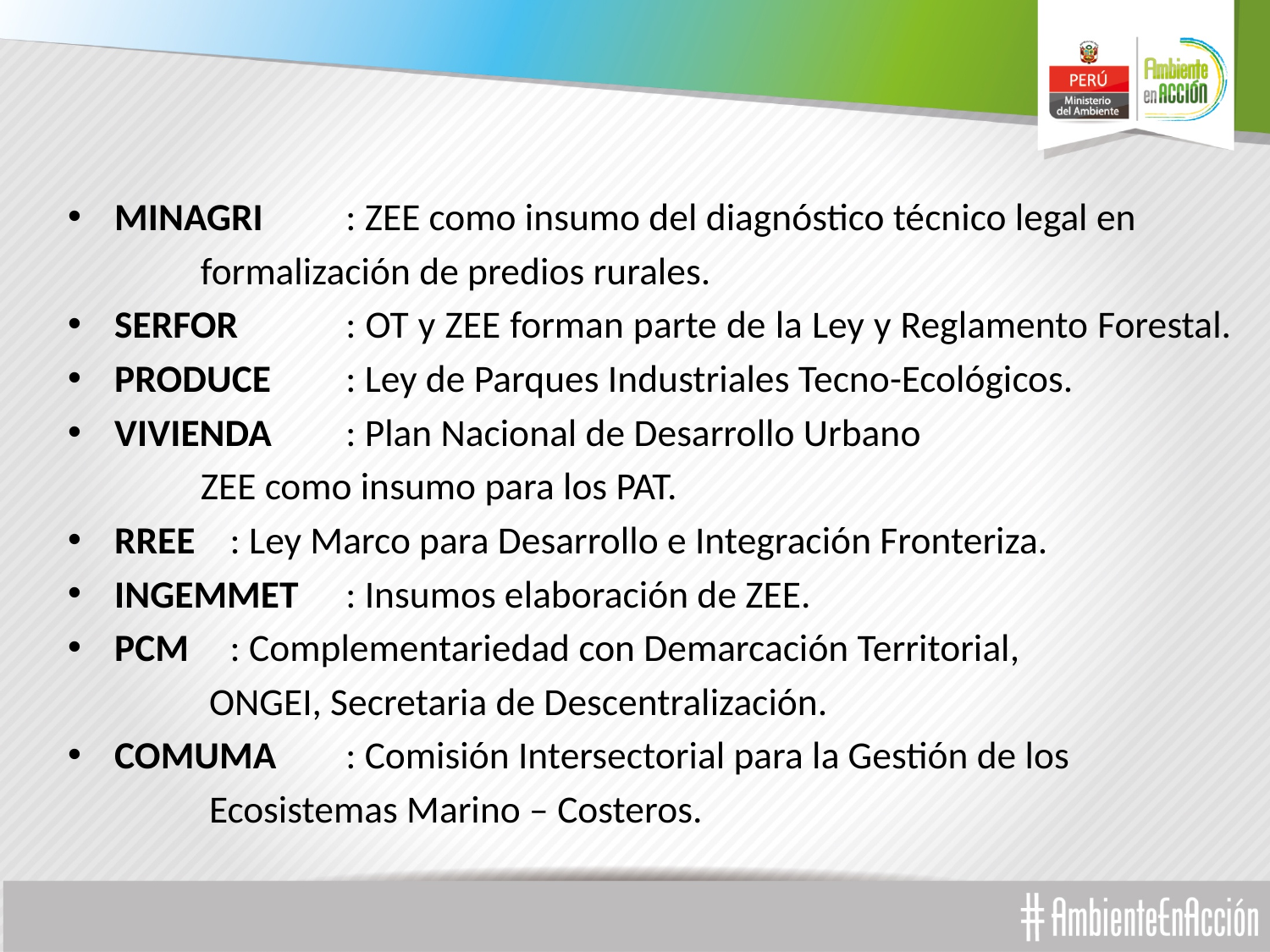

MINAGRI	: ZEE como insumo del diagnóstico técnico legal en
		  formalización de predios rurales.
SERFOR	: OT y ZEE forman parte de la Ley y Reglamento Forestal.
PRODUCE	: Ley de Parques Industriales Tecno-Ecológicos.
VIVIENDA	: Plan Nacional de Desarrollo Urbano
		  ZEE como insumo para los PAT.
RREE	: Ley Marco para Desarrollo e Integración Fronteriza.
INGEMMET	: Insumos elaboración de ZEE.
PCM		: Complementariedad con Demarcación Territorial,
		   ONGEI, Secretaria de Descentralización.
COMUMA	: Comisión Intersectorial para la Gestión de los
		   Ecosistemas Marino – Costeros.